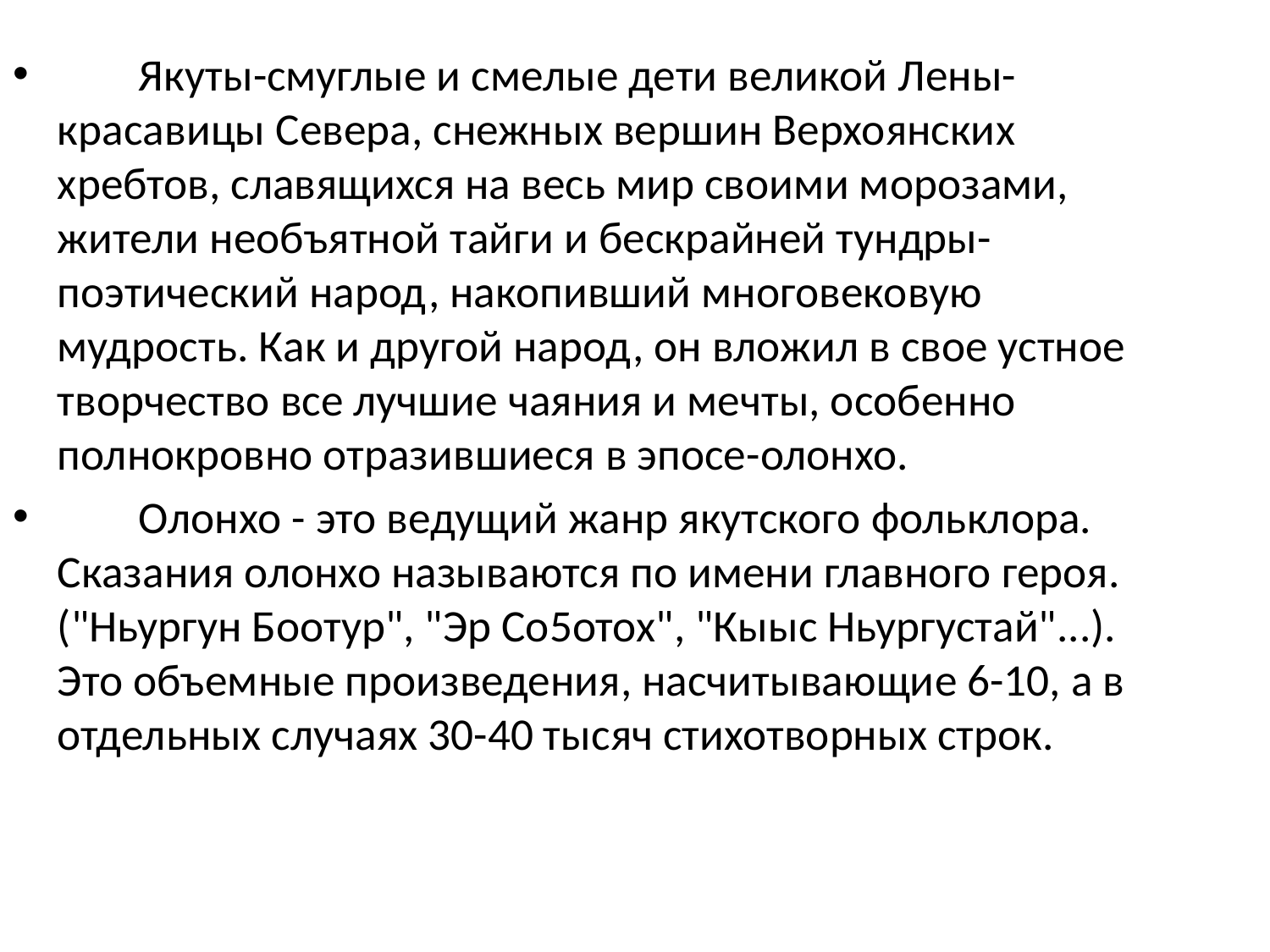

Якуты-смуглые и смелые дети великой Лены-красавицы Севера, снежных вершин Верхоянских хребтов, славящихся на весь мир своими морозами, жители необъятной тайги и бескрайней тундры-поэтический народ, накопивший многовековую мудрость. Как и другой народ, он вложил в свое устное творчество все лучшие чаяния и мечты, особенно полнокровно отразившиеся в эпосе-олонхо.
        Олонхо - это ведущий жанр якутского фольклора. Сказания олонхо называются по имени главного героя.("Ньургун Боотур", "Эр Со5отох", "Кыыс Ньургустай"...). Это объемные произведения, насчитывающие 6-10, а в отдельных случаях 30-40 тысяч стихотворных строк.